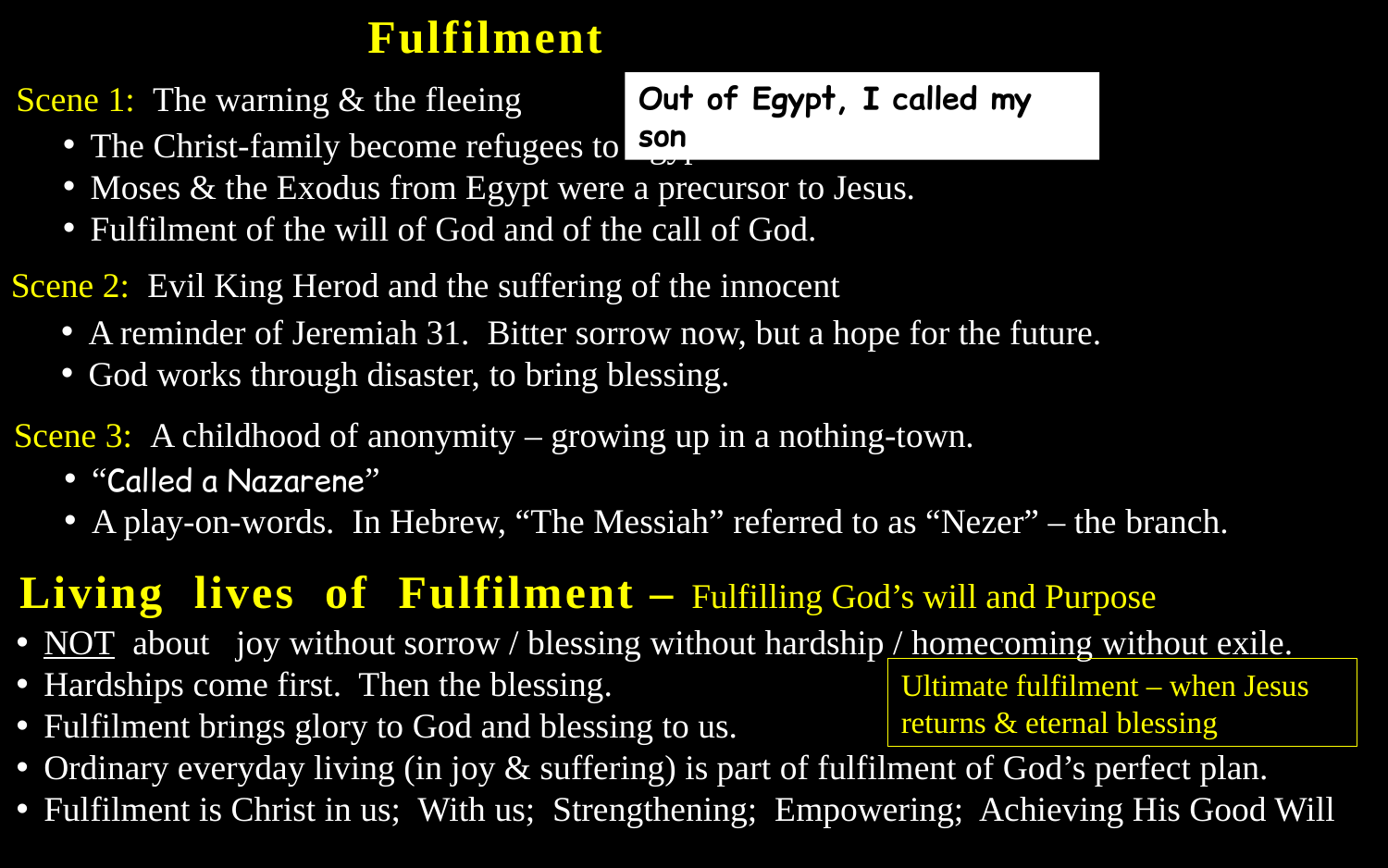

Fulfilment
Scene 1:  The warning & the fleeing
Out of Egypt, I called my son
The Christ-family become refugees to Egypt.  Fulfilment of Hosea.
Moses & the Exodus from Egypt were a precursor to Jesus.
Fulfilment of the will of God and of the call of God.
Scene 2:  Evil King Herod and the suffering of the innocent
A reminder of Jeremiah 31.  Bitter sorrow now, but a hope for the future.
God works through disaster, to bring blessing.
Scene 3:  A childhood of anonymity – growing up in a nothing-town.
“Called a Nazarene”
A play-on-words.  In Hebrew, “The Messiah” referred to as “Nezer” – the branch.
Living  lives  of  Fulfilment – Fulfilling God’s will and Purpose
NOT  about   joy without sorrow / blessing without hardship / homecoming without exile.
Hardships come first.  Then the blessing.
Fulfilment brings glory to God and blessing to us.
Ordinary everyday living (in joy & suffering) is part of fulfilment of God’s perfect plan.
Fulfilment is Christ in us;  With us;  Strengthening;  Empowering;  Achieving His Good Will
Ultimate fulfilment – when Jesus returns & eternal blessing